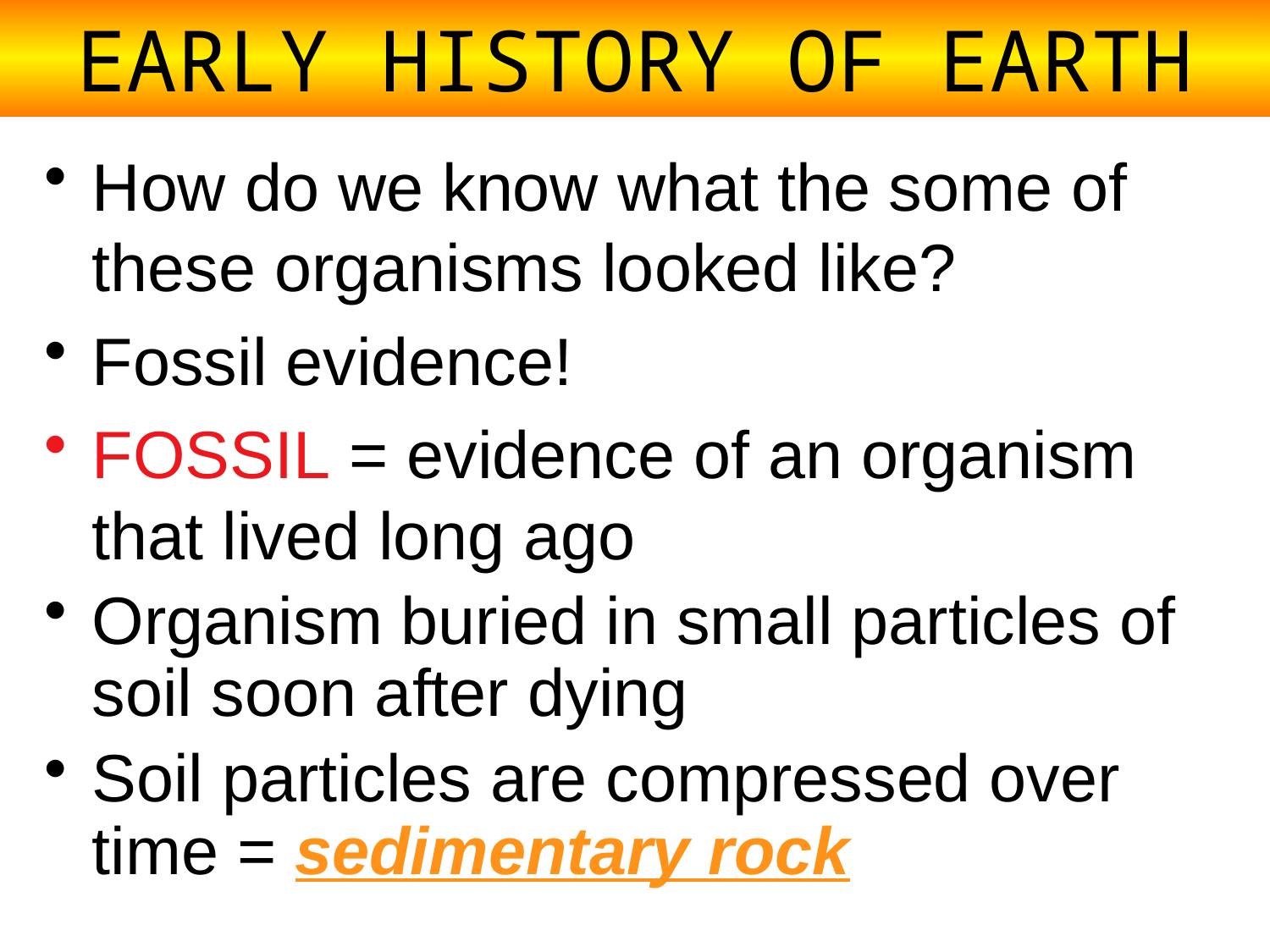

EARLY HISTORY OF EARTH
How do we know what the some of these organisms looked like?
Fossil evidence!
FOSSIL = evidence of an organism that lived long ago
Organism buried in small particles of soil soon after dying
Soil particles are compressed over time = sedimentary rock